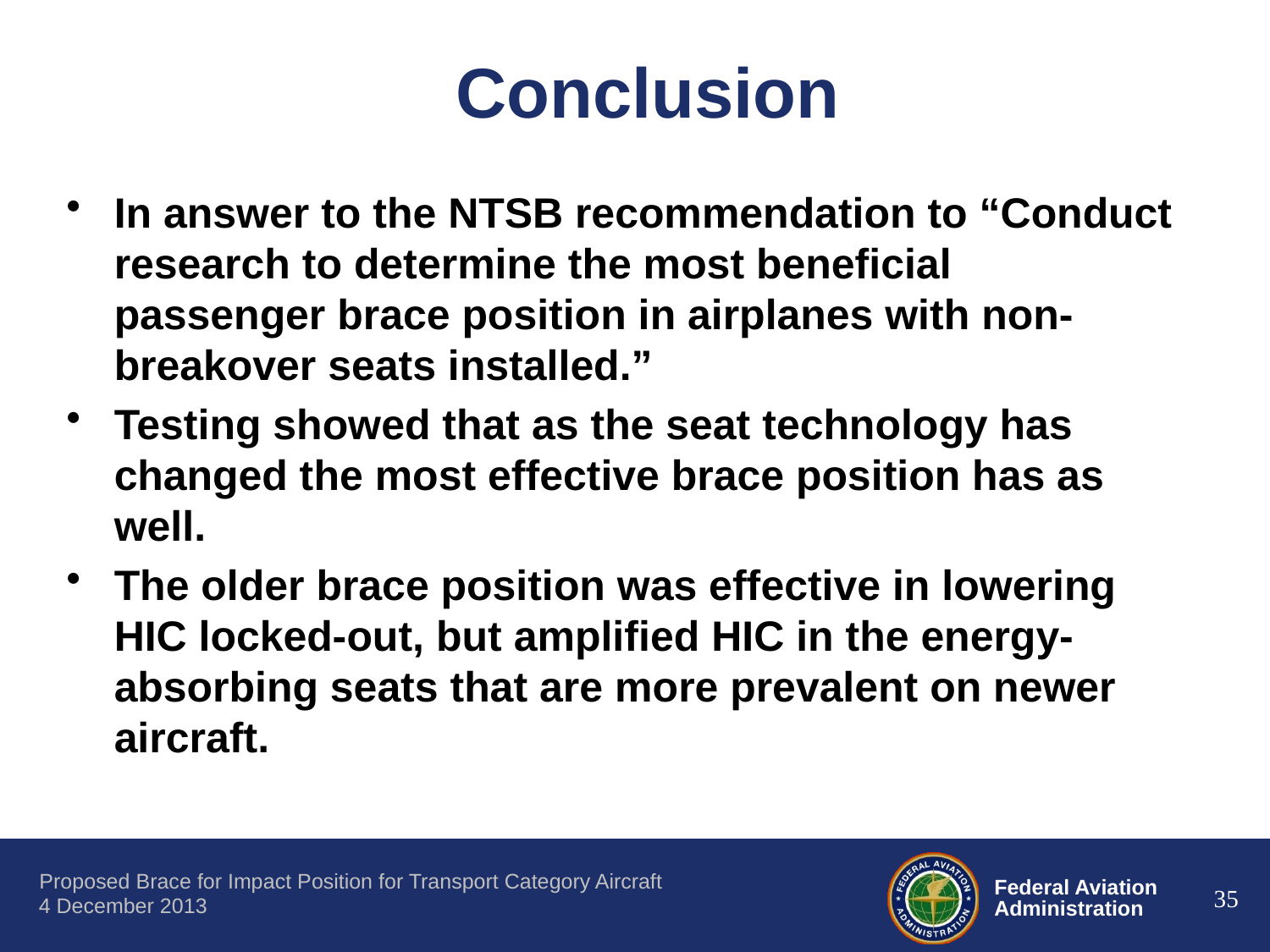

# Conclusion
In answer to the NTSB recommendation to “Conduct research to determine the most beneficial passenger brace position in airplanes with non-breakover seats installed.”
Testing showed that as the seat technology has changed the most effective brace position has as well.
The older brace position was effective in lowering HIC locked-out, but amplified HIC in the energy-absorbing seats that are more prevalent on newer aircraft.
35